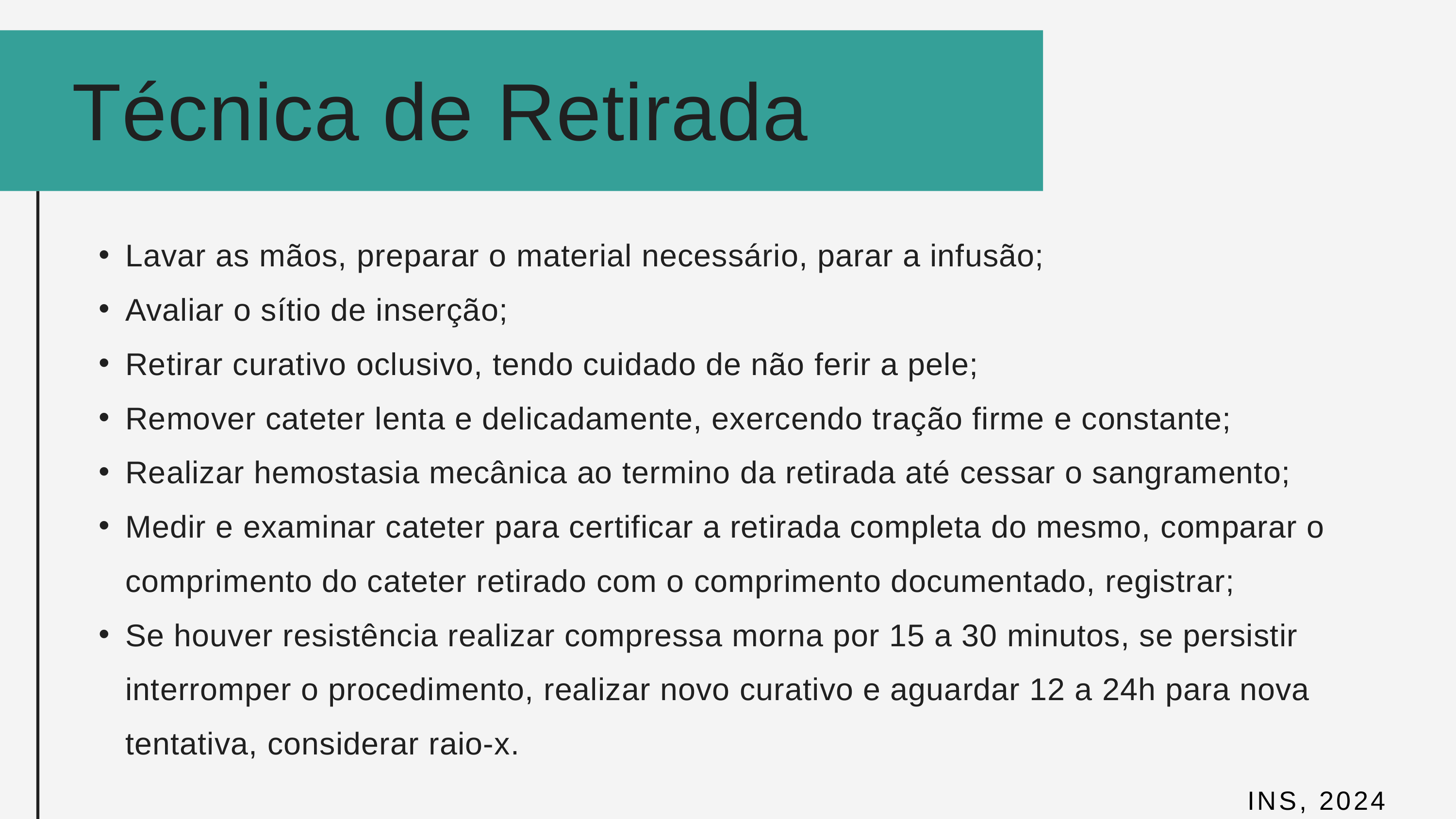

Técnica de Retirada

Lavar as mãos, preparar o material necessário, parar a infusão;
Avaliar o sítio de inserção;
Retirar curativo oclusivo, tendo cuidado de não ferir a pele;
Remover cateter lenta e delicadamente, exercendo tração firme e constante;
Realizar hemostasia mecânica ao termino da retirada até cessar o sangramento;
Medir e examinar cateter para certificar a retirada completa do mesmo, comparar o comprimento do cateter retirado com o comprimento documentado, registrar;
Se houver resistência realizar compressa morna por 15 a 30 minutos, se persistir interromper o procedimento, realizar novo curativo e aguardar 12 a 24h para nova tentativa, considerar raio-x.
INS, 2024